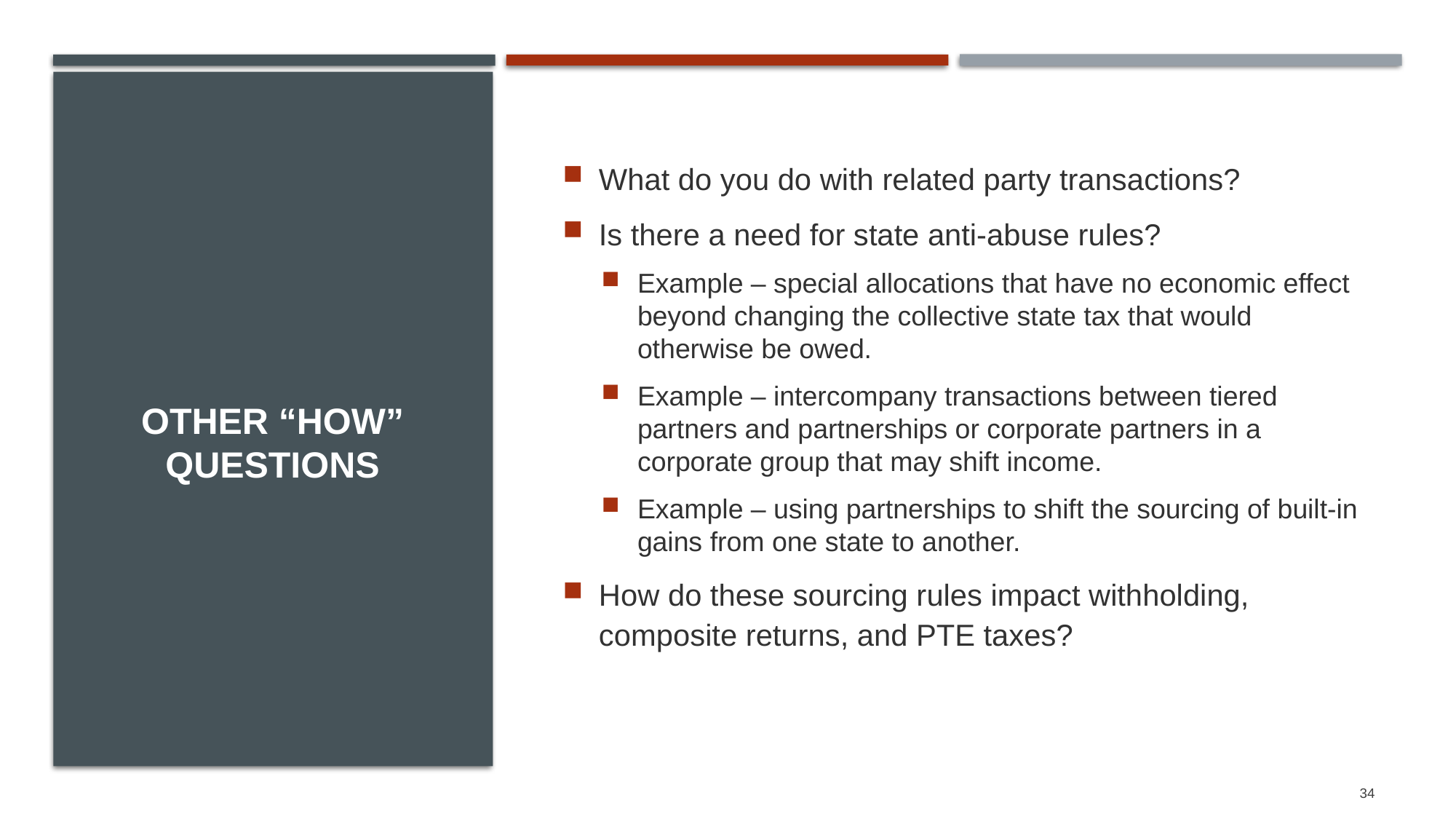

# Other “How” Questions
What do you do with related party transactions?
Is there a need for state anti-abuse rules?
Example – special allocations that have no economic effect beyond changing the collective state tax that would otherwise be owed.
Example – intercompany transactions between tiered partners and partnerships or corporate partners in a corporate group that may shift income.
Example – using partnerships to shift the sourcing of built-in gains from one state to another.
How do these sourcing rules impact withholding, composite returns, and PTE taxes?
34